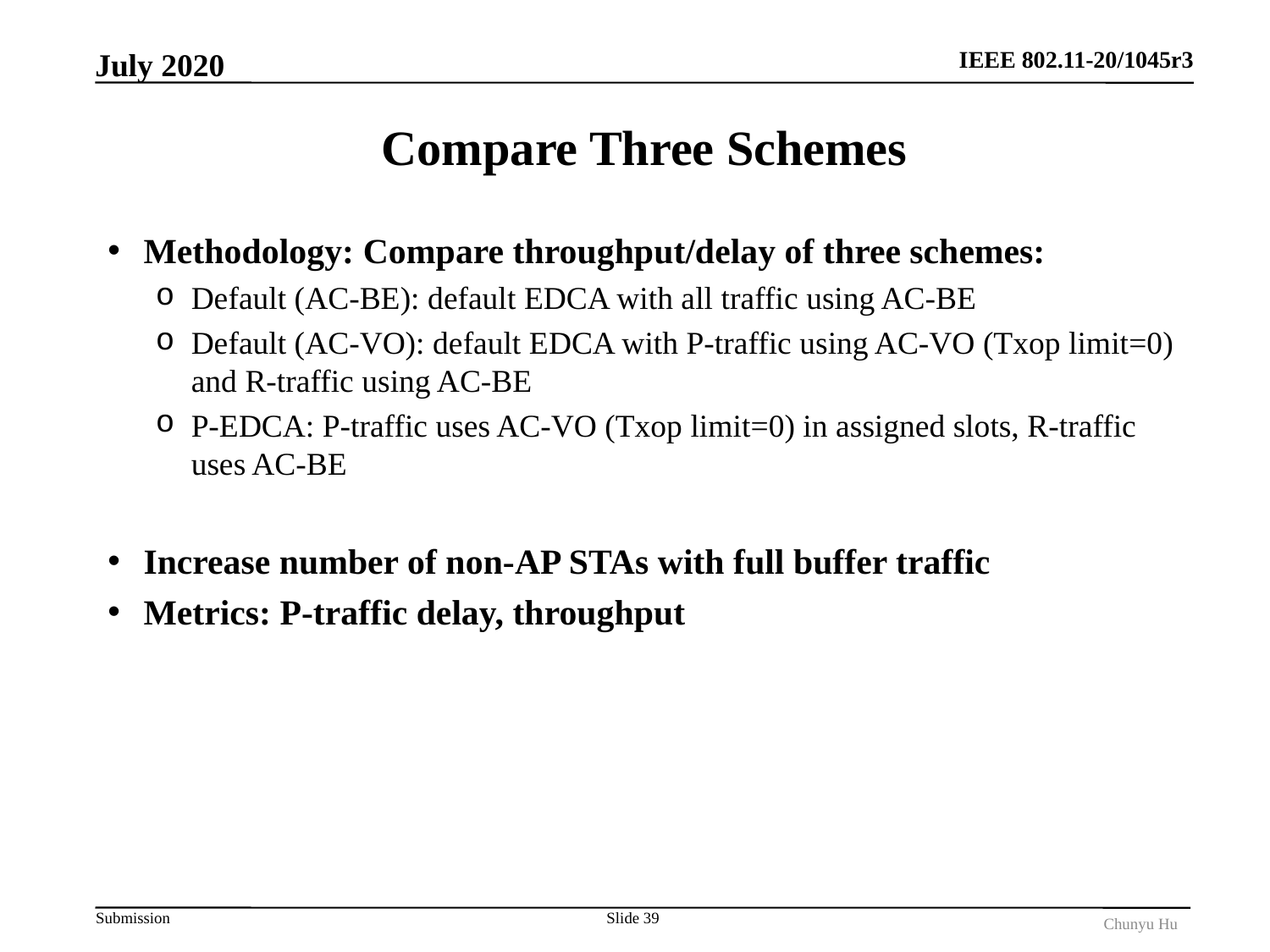

July 2020
# Compare Three Schemes
Methodology: Compare throughput/delay of three schemes:
Default (AC-BE): default EDCA with all traffic using AC-BE
Default (AC-VO): default EDCA with P-traffic using AC-VO (Txop limit=0) and R-traffic using AC-BE
P-EDCA: P-traffic uses AC-VO (Txop limit=0) in assigned slots, R-traffic uses AC-BE

Increase number of non-AP STAs with full buffer traffic
Metrics: P-traffic delay, throughput
Slide 39
Chunyu Hu